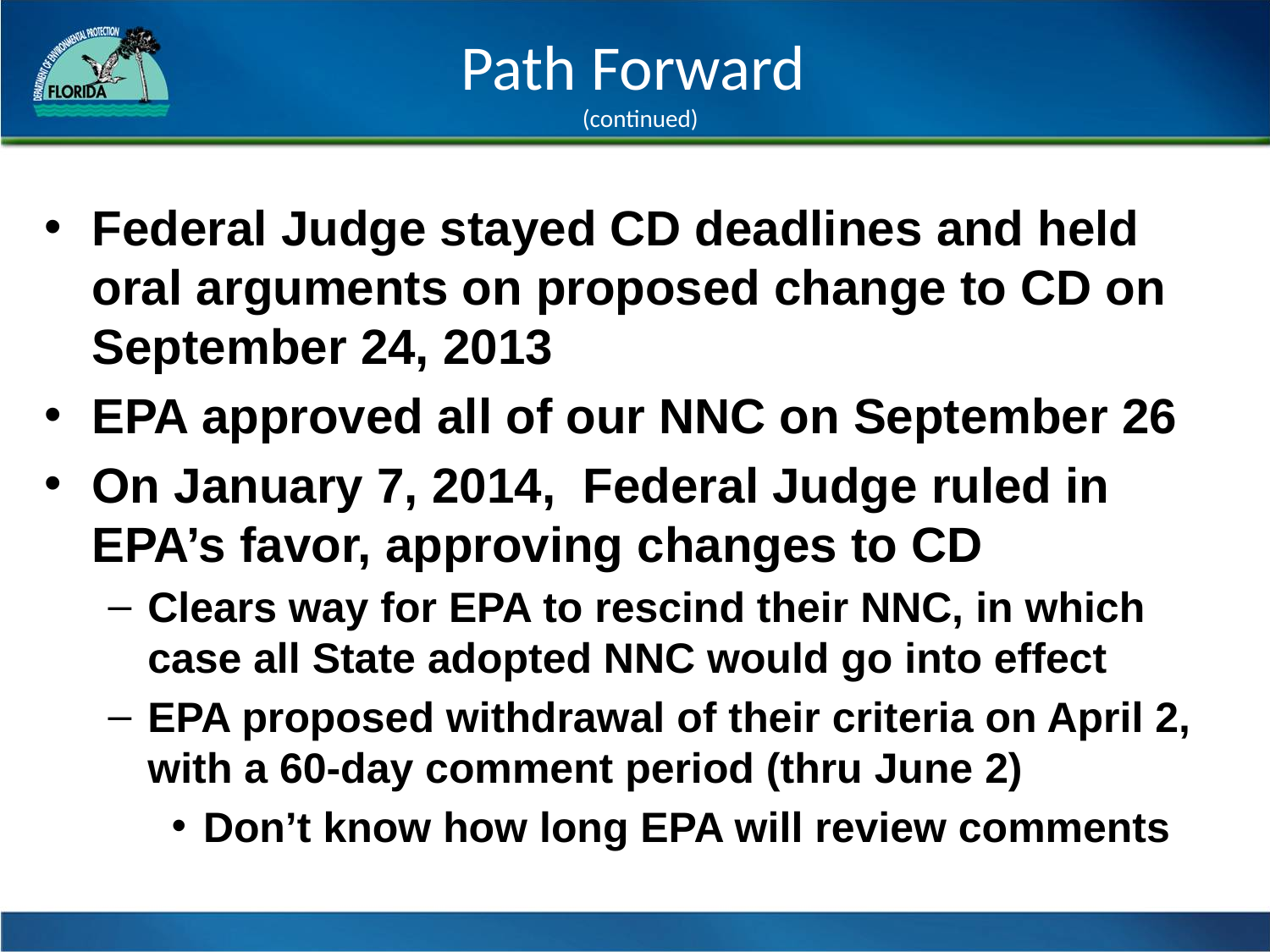

# Path Forward (continued)
Federal Judge stayed CD deadlines and held oral arguments on proposed change to CD on September 24, 2013
EPA approved all of our NNC on September 26
On January 7, 2014,  Federal Judge ruled in EPA’s favor, approving changes to CD
Clears way for EPA to rescind their NNC, in which case all State adopted NNC would go into effect
EPA proposed withdrawal of their criteria on April 2, with a 60-day comment period (thru June 2)
Don’t know how long EPA will review comments